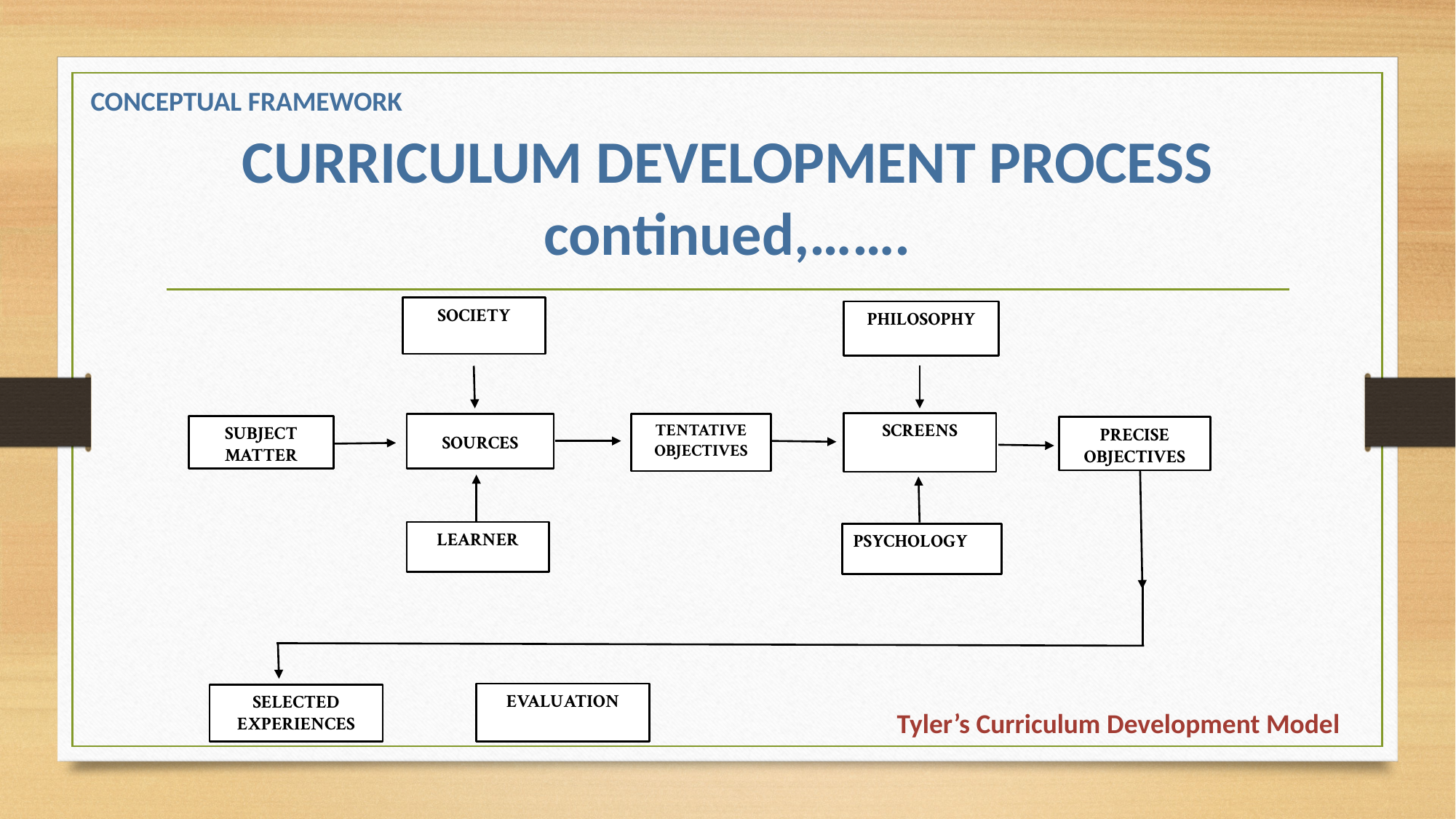

CONCEPTUAL FRAMEWORK
# CURRICULUM DEVELOPMENT PROCESS continued,…….
SOCIETY
PHILOSOPHY
SCREENS
SOURCES
TENTATIVE OBJECTIVES
SUBJECT MATTER
PRECISE OBJECTIVES
LEARNER
PSYCHOLOGY
EVALUATION
SELECTED EXPERIENCES
Tyler’s Curriculum Development Model